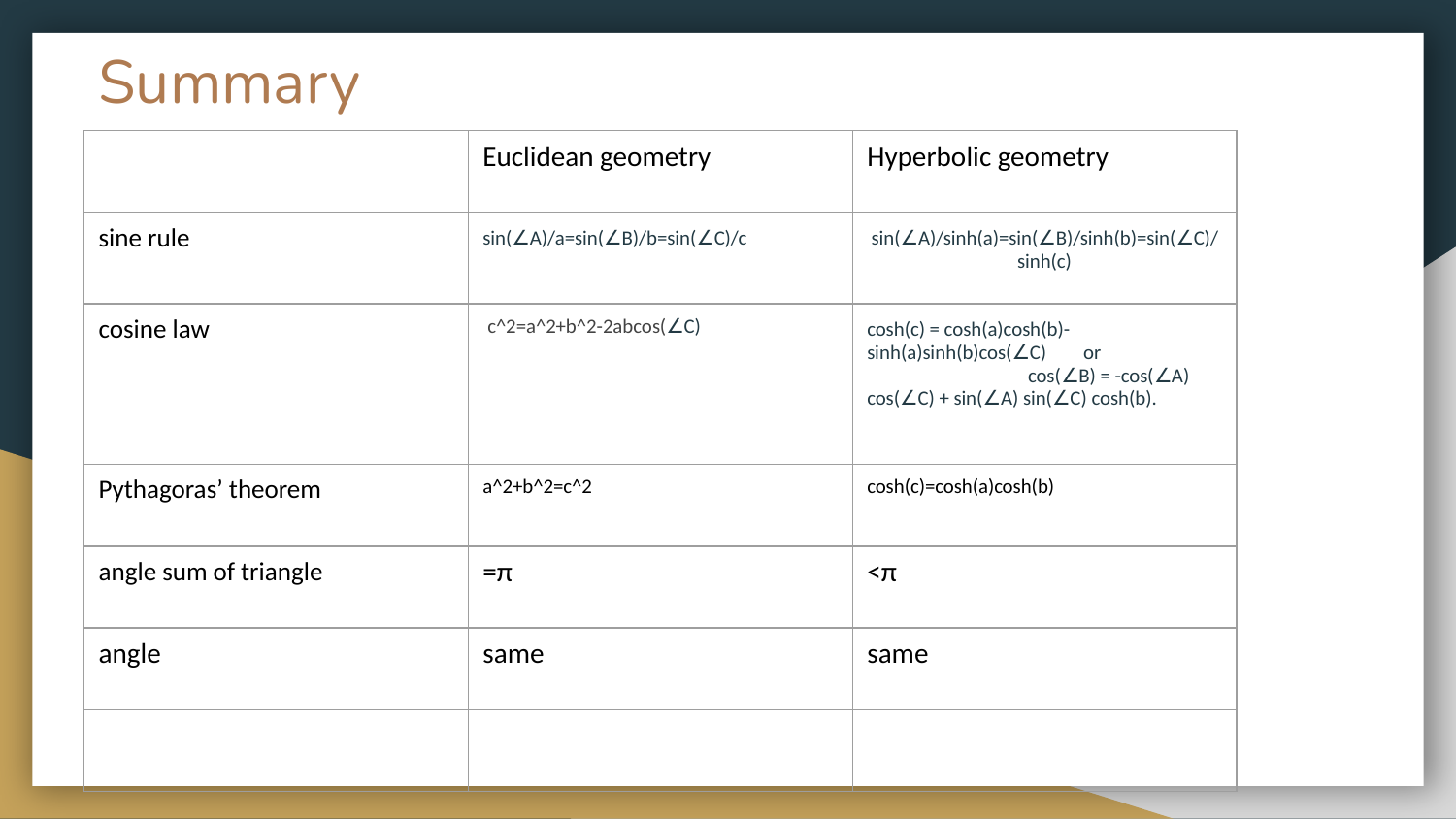

# Summary

|  | Euclidean geometry | Hyperbolic geometry |
| --- | --- | --- |
| sine rule | sin(∠A)/a=sin(∠B)/b=sin(∠C)/c | sin(∠A)/sinh(a)=sin(∠B)/sinh(b)=sin(∠C)/sinh(c) |
| cosine law | c^2=a^2+b^2-2abcos(∠C) | cosh(c) = cosh(a)cosh(b)-sinh(a)sinh(b)cos(∠C) or cos(∠B) = -cos(∠A) cos(∠C) + sin(∠A) sin(∠C) cosh(b). |
| Pythagoras’ theorem | a^2+b^2=c^2 | cosh(c)=cosh(a)cosh(b) |
| angle sum of triangle | =π | <π |
| angle | same | same |
|  |  |  |